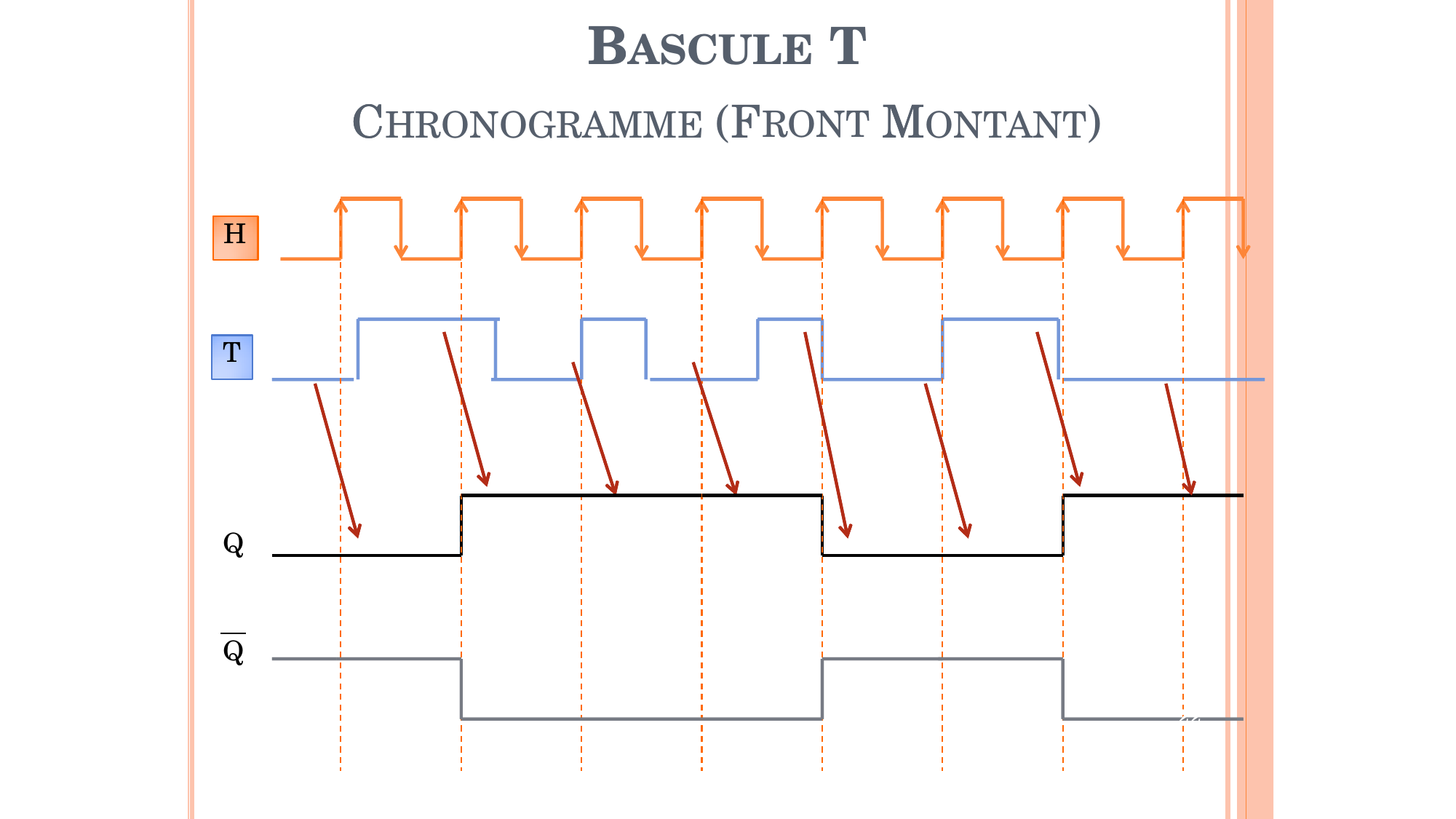

C

B

RONT

M

BASCULE
T
CHRONOGRAMME
(F
MONTANT)

H

T

Q

Q

22